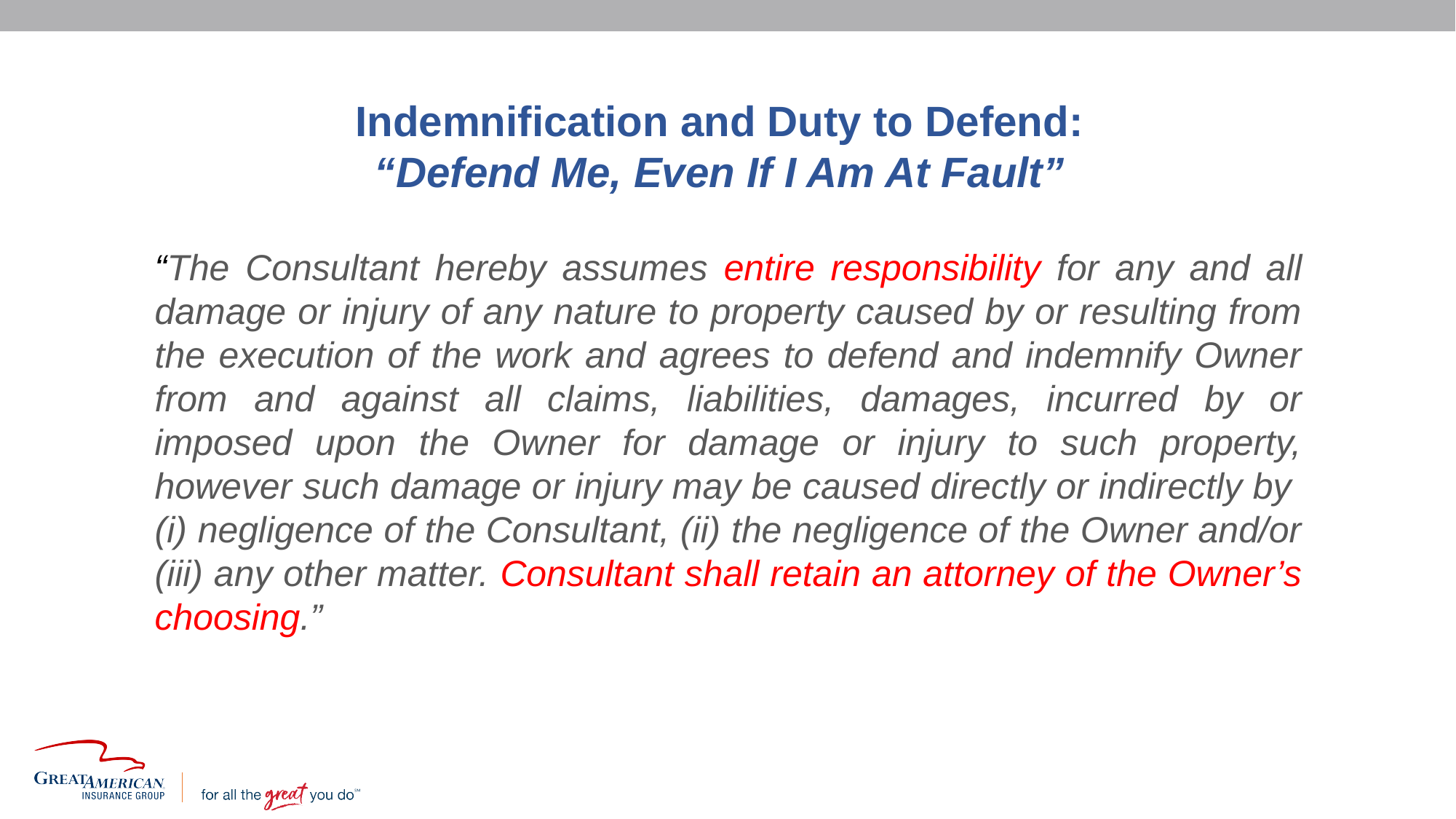

Indemnification and Duty to Defend:
“Defend Me, Even If I Am At Fault”
“The Consultant hereby assumes entire responsibility for any and all damage or injury of any nature to property caused by or resulting from the execution of the work and agrees to defend and indemnify Owner from and against all claims, liabilities, damages, incurred by or imposed upon the Owner for damage or injury to such property, however such damage or injury may be caused directly or indirectly by  (i) negligence of the Consultant, (ii) the negligence of the Owner and/or (iii) any other matter. Consultant shall retain an attorney of the Owner’s choosing.”